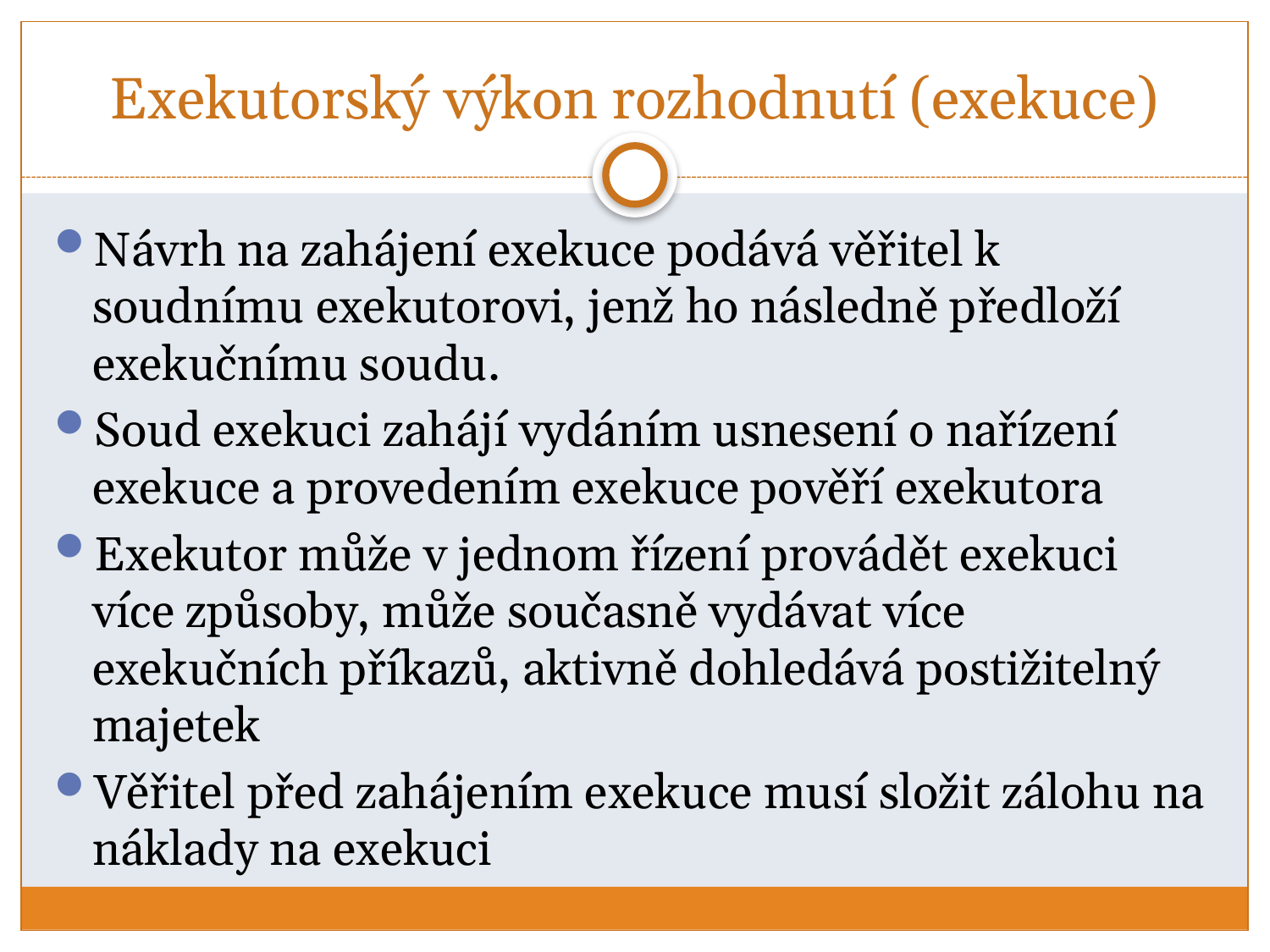

# Exekutorský výkon rozhodnutí (exekuce)
Návrh na zahájení exekuce podává věřitel k soudnímu exekutorovi, jenž ho následně předloží exekučnímu soudu.
Soud exekuci zahájí vydáním usnesení o nařízení exekuce a provedením exekuce pověří exekutora
Exekutor může v jednom řízení provádět exekuci více způsoby, může současně vydávat více exekučních příkazů, aktivně dohledává postižitelný majetek
Věřitel před zahájením exekuce musí složit zálohu na náklady na exekuci